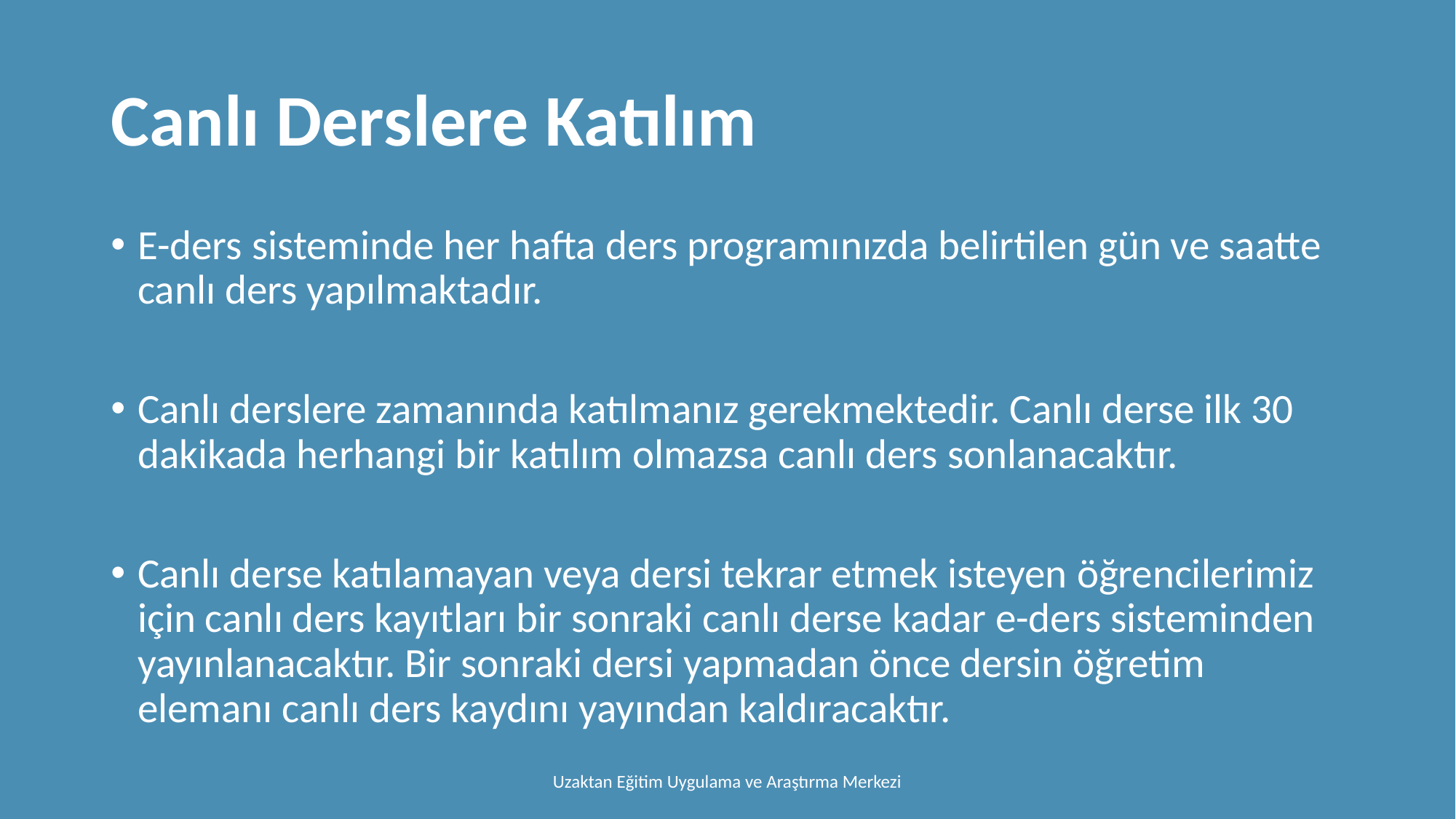

# Canlı Derslere Katılım
E-ders sisteminde her hafta ders programınızda belirtilen gün ve saatte canlı ders yapılmaktadır.

Canlı derslere zamanında katılmanız gerekmektedir. Canlı derse ilk 30 dakikada herhangi bir katılım olmazsa canlı ders sonlanacaktır.

Canlı derse katılamayan veya dersi tekrar etmek isteyen öğrencilerimiz için canlı ders kayıtları bir sonraki canlı derse kadar e-ders sisteminden yayınlanacaktır. Bir sonraki dersi yapmadan önce dersin öğretim elemanı canlı ders kaydını yayından kaldıracaktır.
Uzaktan Eğitim Uygulama ve Araştırma Merkezi